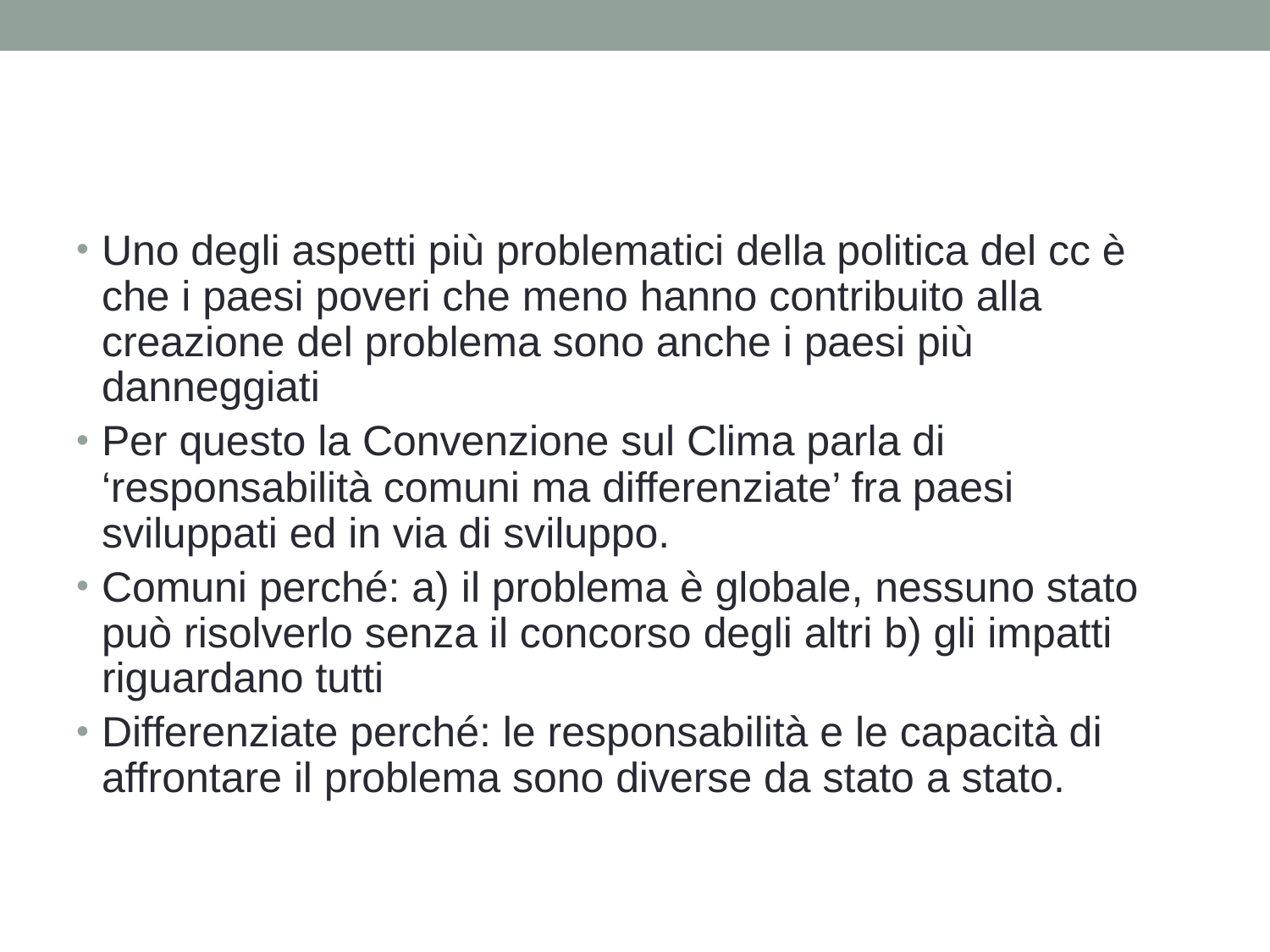

#
Uno degli aspetti più problematici della politica del cc è che i paesi poveri che meno hanno contribuito alla creazione del problema sono anche i paesi più danneggiati
Per questo la Convenzione sul Clima parla di ‘responsabilità comuni ma differenziate’ fra paesi sviluppati ed in via di sviluppo.
Comuni perché: a) il problema è globale, nessuno stato può risolverlo senza il concorso degli altri b) gli impatti riguardano tutti
Differenziate perché: le responsabilità e le capacità di affrontare il problema sono diverse da stato a stato.